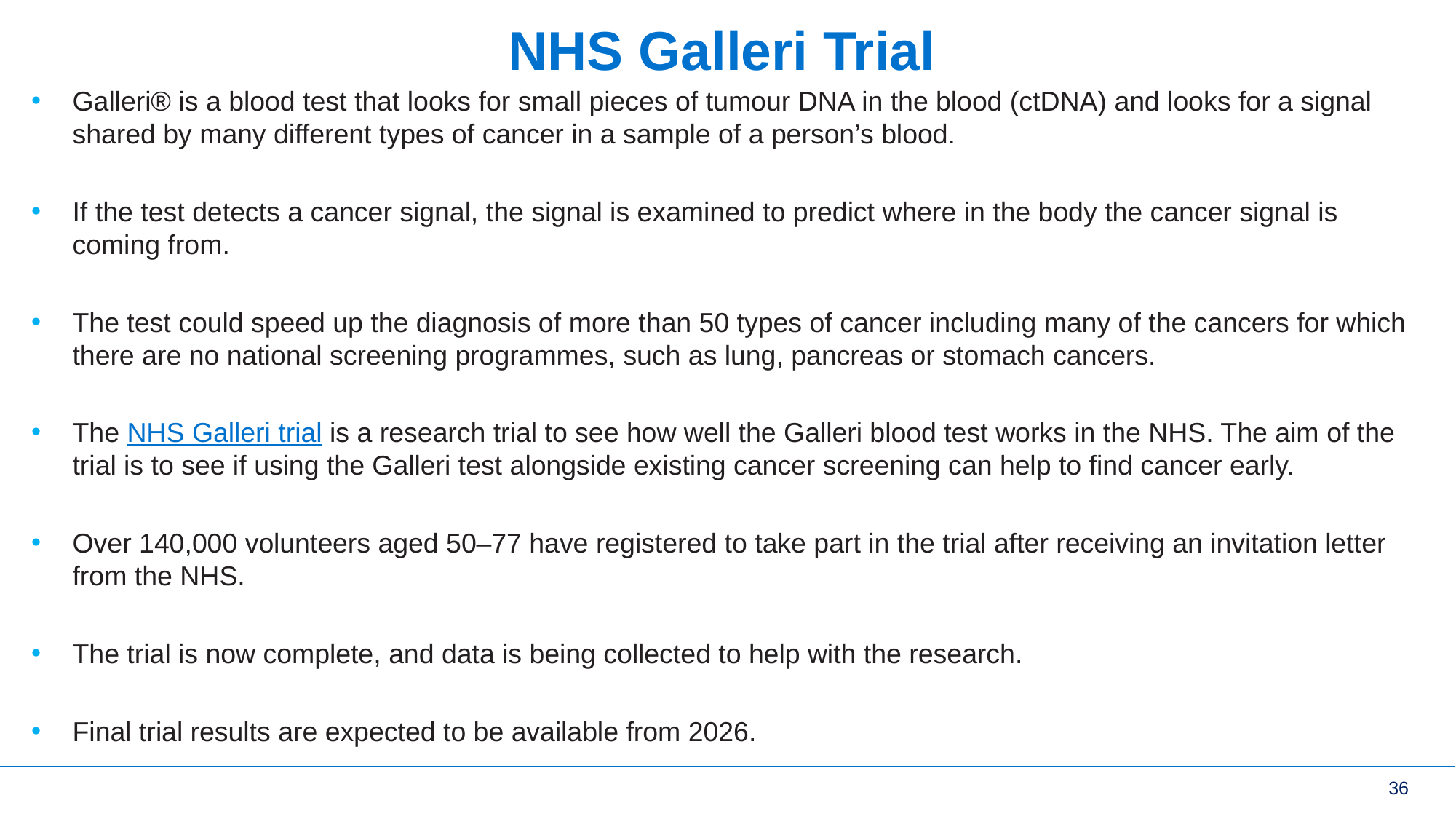

# NHS Galleri Trial
Galleri® is a blood test that looks for small pieces of tumour DNA in the blood (ctDNA) and looks for a signal shared by many different types of cancer in a sample of a person’s blood.

If the test detects a cancer signal, the signal is examined to predict where in the body the cancer signal is coming from.

The test could speed up the diagnosis of more than 50 types of cancer including many of the cancers for which there are no national screening programmes, such as lung, pancreas or stomach cancers.

The NHS Galleri trial is a research trial to see how well the Galleri blood test works in the NHS. The aim of the trial is to see if using the Galleri test alongside existing cancer screening can help to find cancer early.

Over 140,000 volunteers aged 50–77 have registered to take part in the trial after receiving an invitation letter from the NHS.

The trial is now complete, and data is being collected to help with the research.

Final trial results are expected to be available from 2026.
36